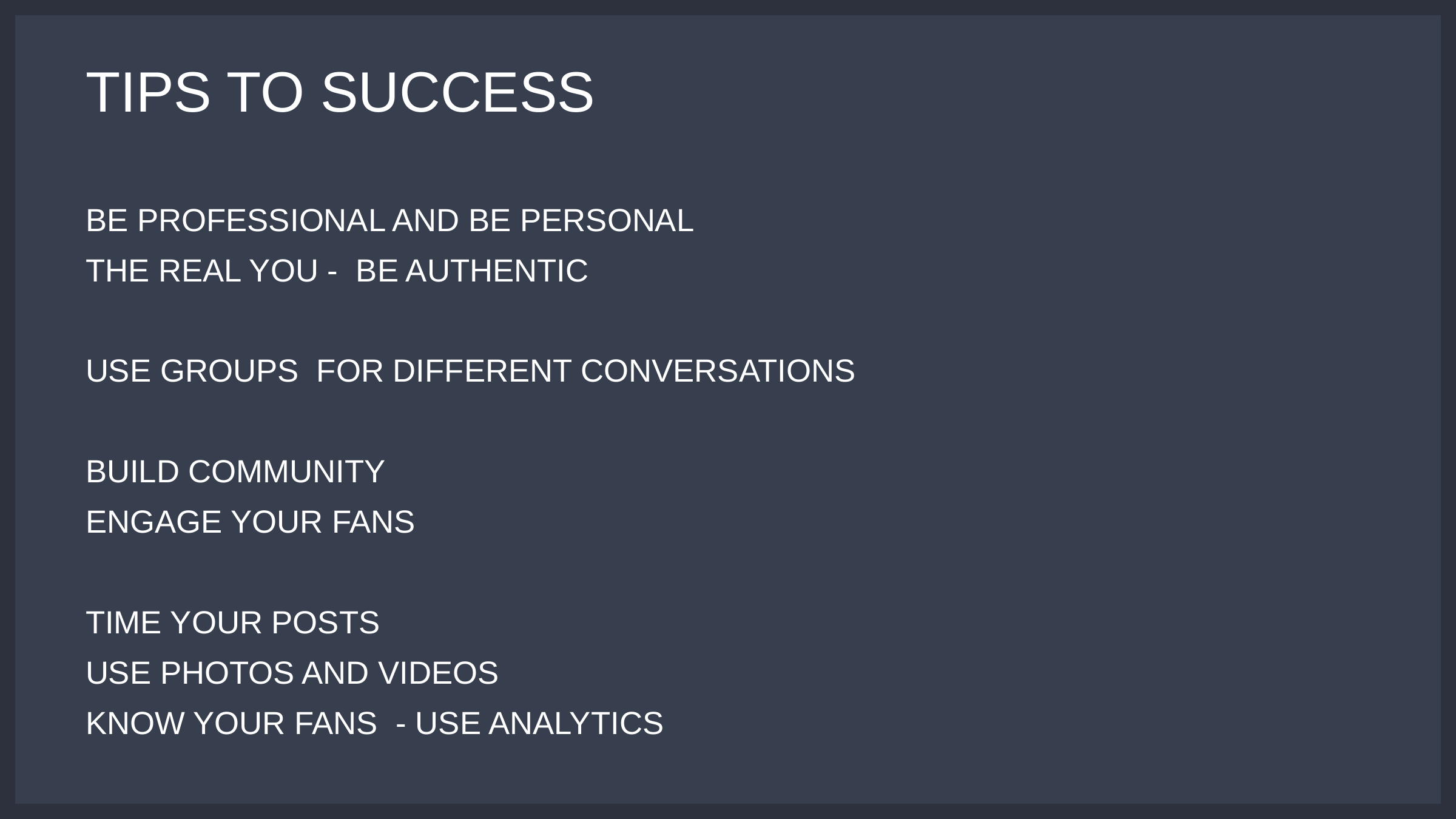

# TIPS TO SUCCESS
BE PROFESSIONAL AND BE PERSONAL
THE REAL YOU -  BE AUTHENTIC

USE GROUPS  FOR DIFFERENT CONVERSATIONS

BUILD COMMUNITY
ENGAGE YOUR FANS

TIME YOUR POSTS
USE PHOTOS AND VIDEOS
KNOW YOUR FANS  - USE ANALYTICS